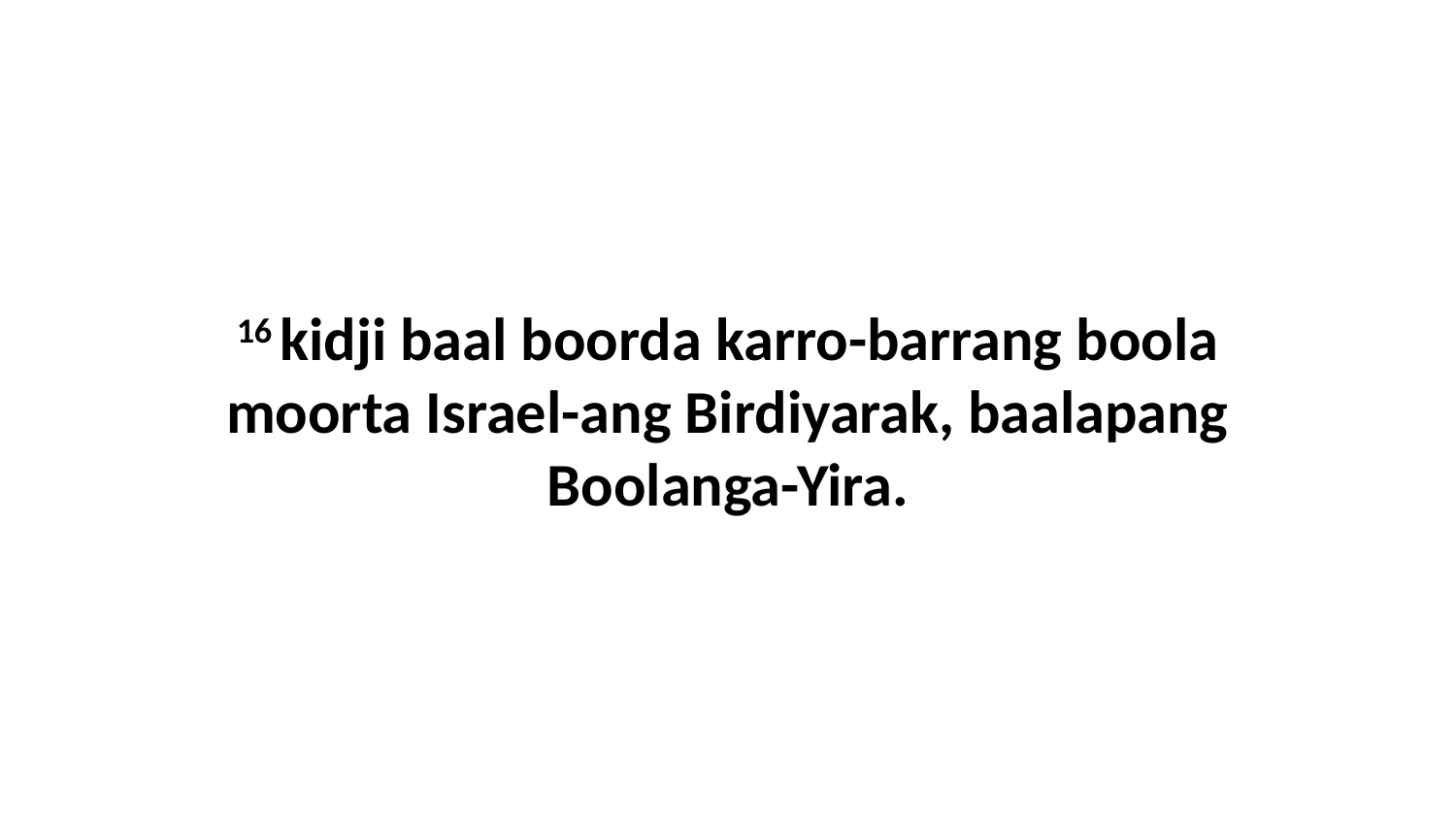

16 kidji baal boorda karro-barrang boola moorta Israel-ang Birdiyarak, baalapang Boolanga-Yira.